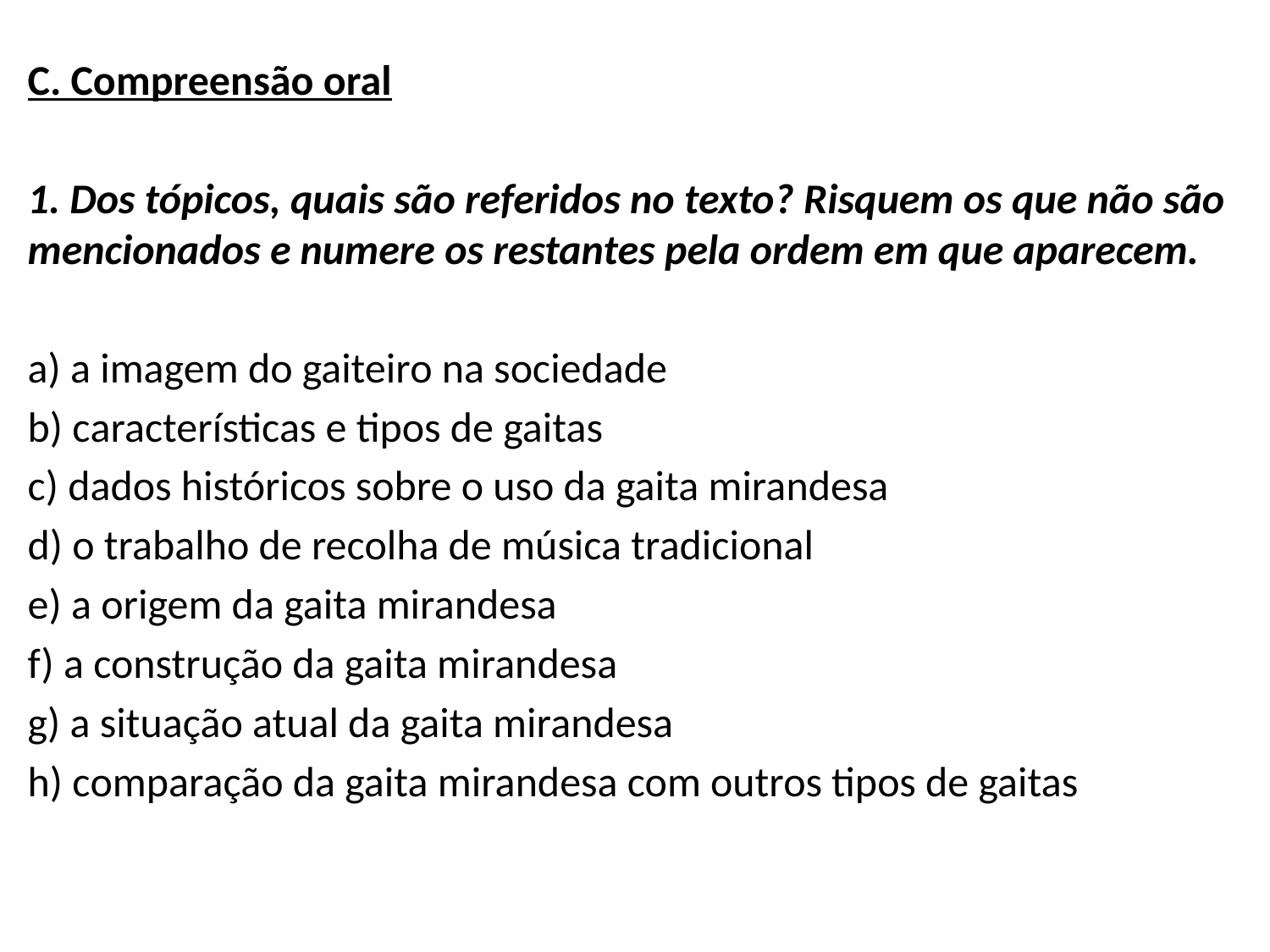

C. Compreensão oral

1. Dos tópicos, quais são referidos no texto? Risquem os que não são mencionados e numere os restantes pela ordem em que aparecem.

a) a imagem do gaiteiro na sociedade
b) características e tipos de gaitas
c) dados históricos sobre o uso da gaita mirandesa
d) o trabalho de recolha de música tradicional
e) a origem da gaita mirandesa
f) a construção da gaita mirandesa
g) a situação atual da gaita mirandesa
h) comparação da gaita mirandesa com outros tipos de gaitas